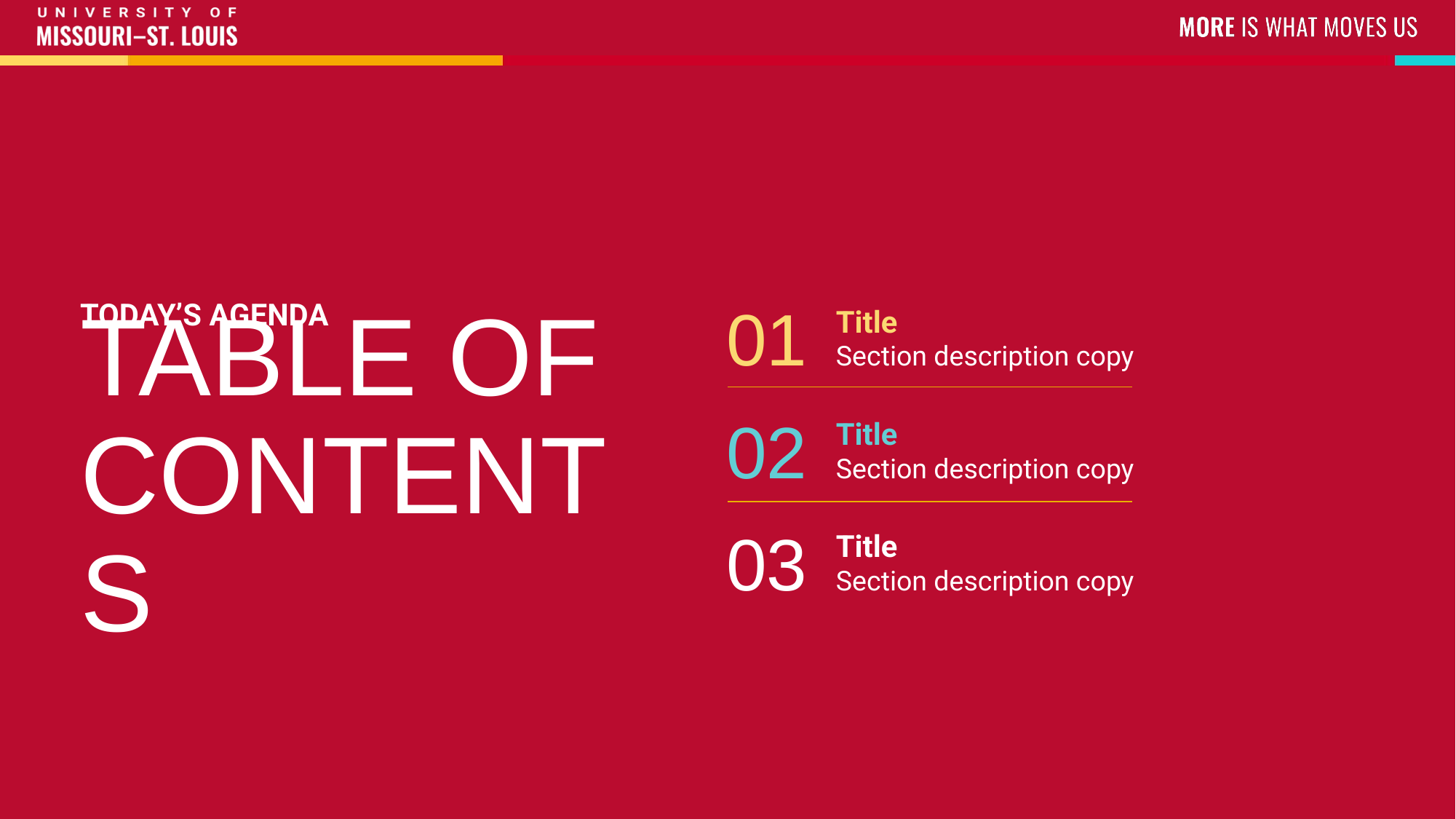

01
TODAY’S AGENDA
Title
Section description copy
# TABLE OF CONTENTS
02
Title
Section description copy
03
Title
Section description copy